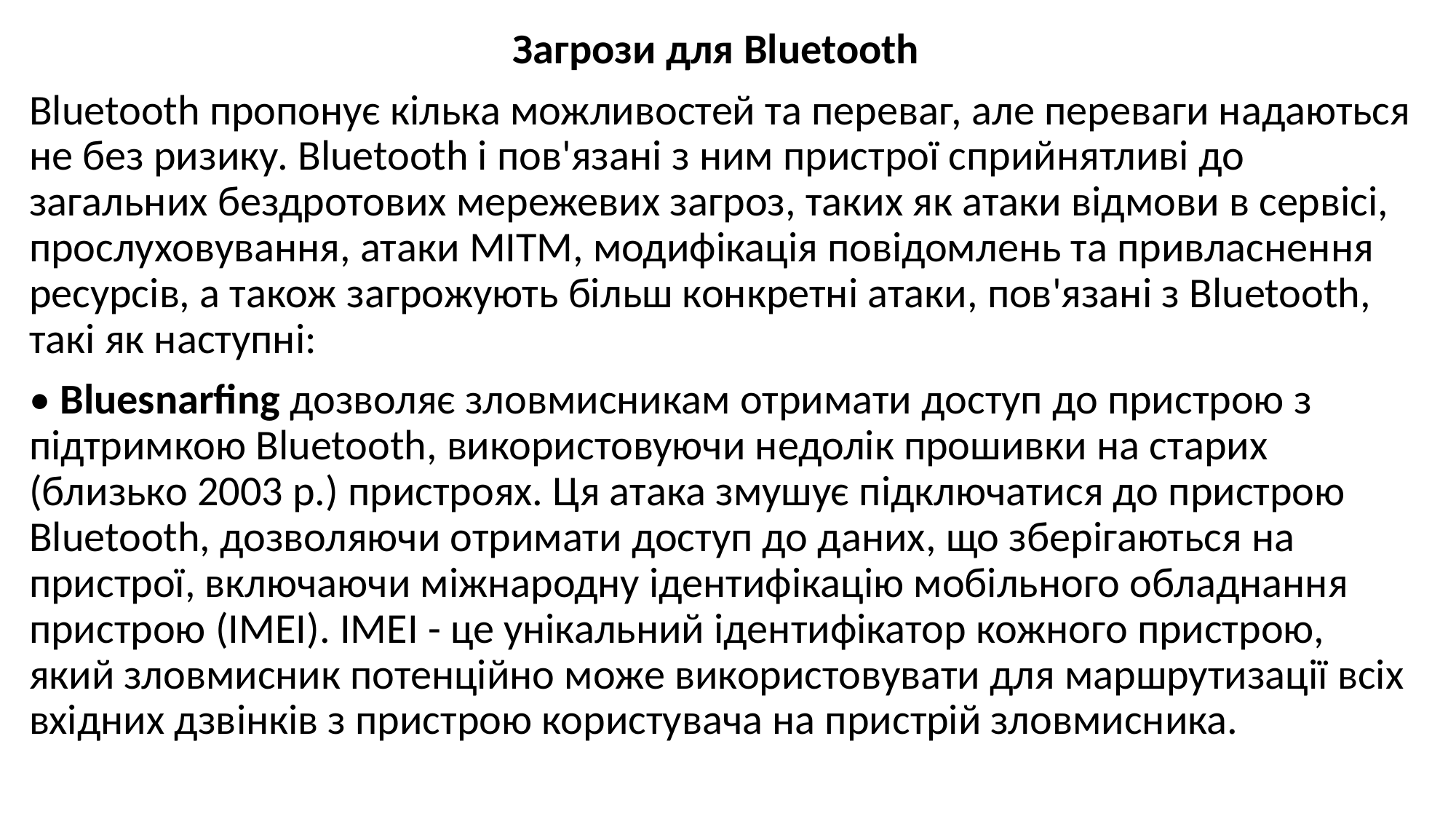

Загрози для Bluetooth
Bluetooth пропонує кілька можливостей та переваг, але переваги надаються не без ризику. Bluetooth і пов'язані з ним пристрої сприйнятливі до загальних бездротових мережевих загроз, таких як атаки відмови в сервісі, прослуховування, атаки MITM, модифікація повідомлень та привласнення ресурсів, а також загрожують більш конкретні атаки, пов'язані з Bluetooth, такі як наступні:
• Bluesnarfing дозволяє зловмисникам отримати доступ до пристрою з підтримкою Bluetooth, використовуючи недолік прошивки на старих (близько 2003 р.) пристроях. Ця атака змушує підключатися до пристрою Bluetooth, дозволяючи отримати доступ до даних, що зберігаються на пристрої, включаючи міжнародну ідентифікацію мобільного обладнання пристрою (IMEI). IMEI - це унікальний ідентифікатор кожного пристрою, який зловмисник потенційно може використовувати для маршрутизації всіх вхідних дзвінків з пристрою користувача на пристрій зловмисника.